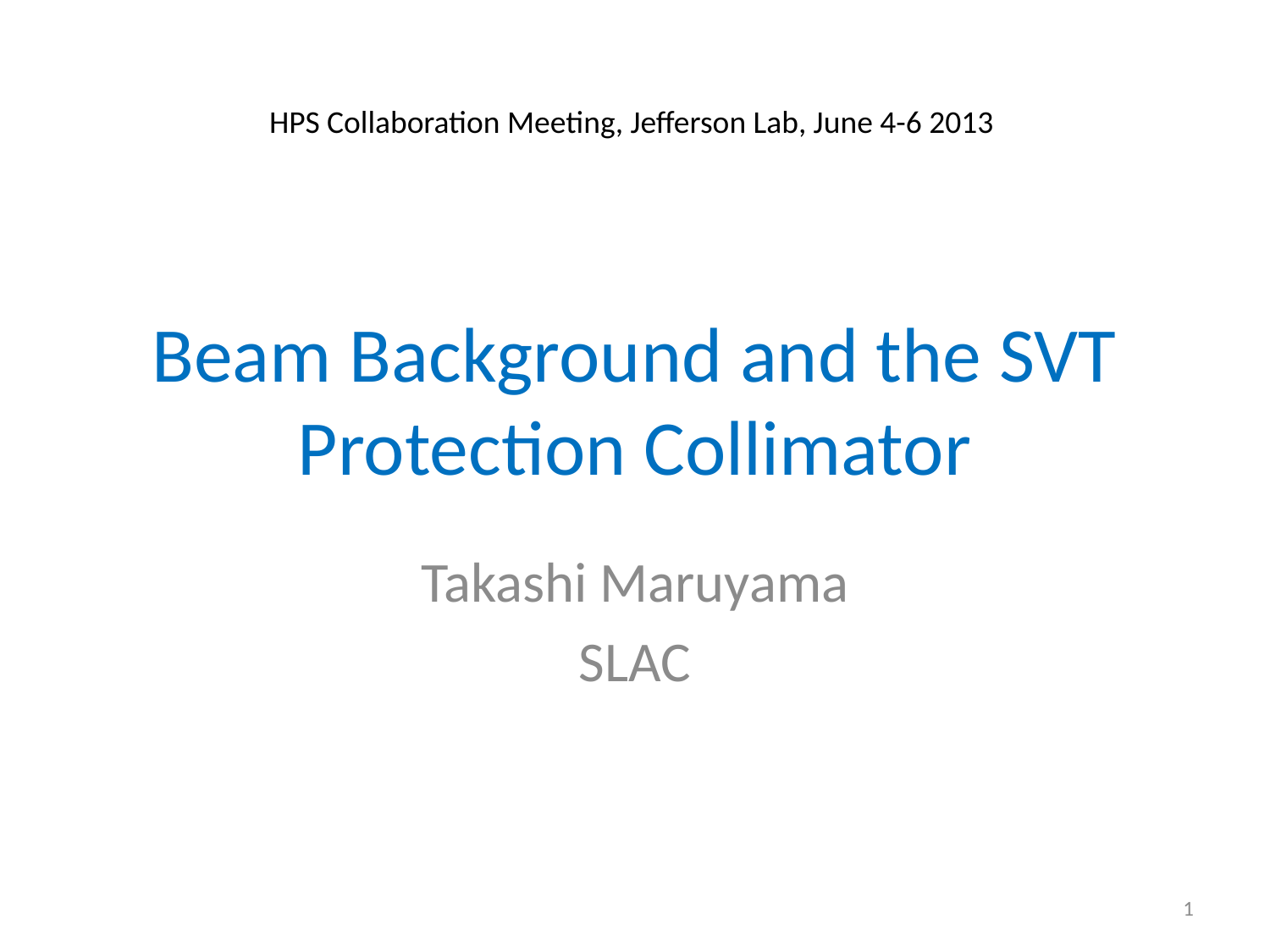

HPS Collaboration Meeting, Jefferson Lab, June 4-6 2013
# Beam Background and the SVT Protection Collimator
Takashi Maruyama
SLAC
1